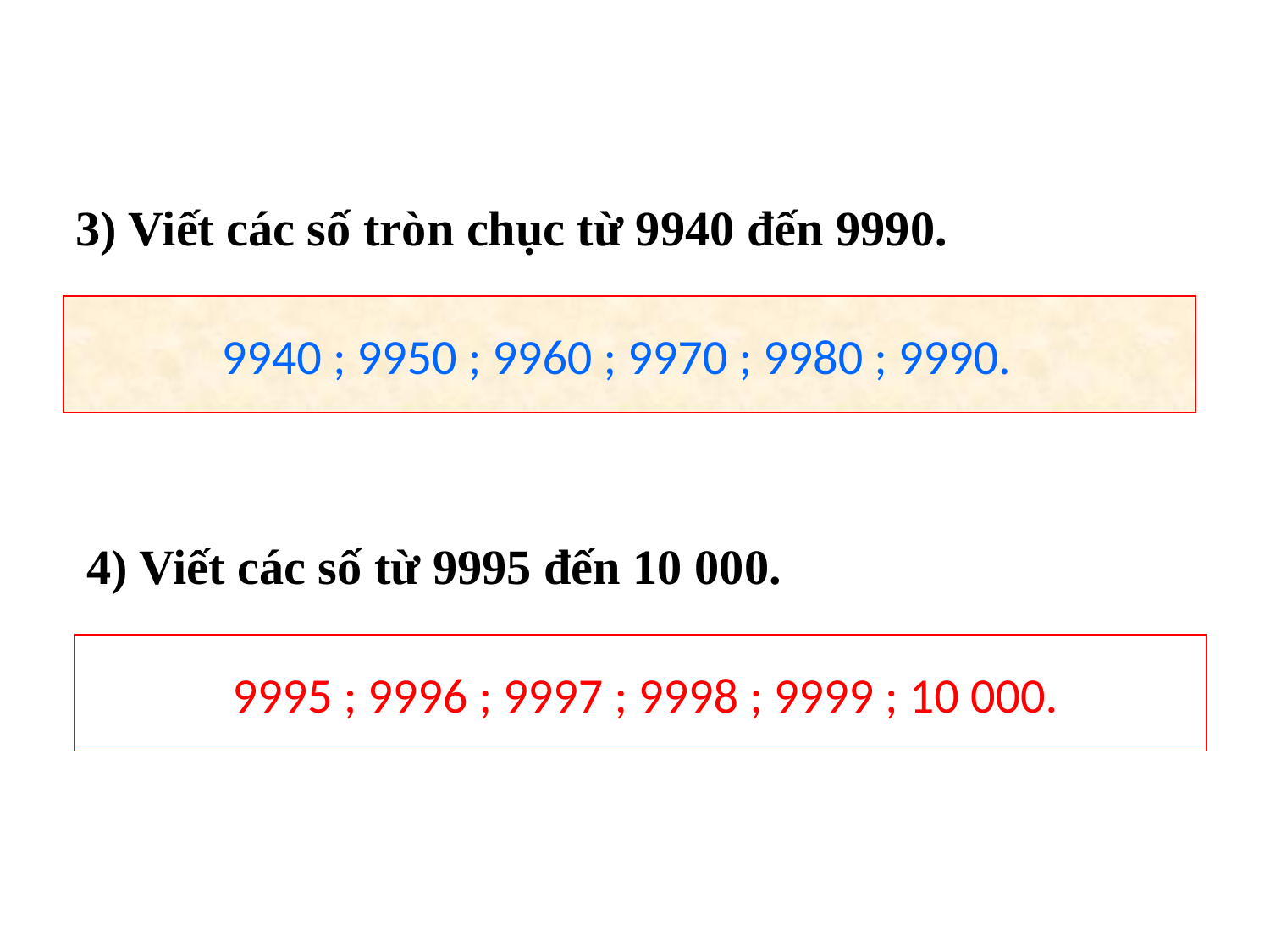

3) Viết các số tròn chục từ 9940 đến 9990.
             9940 ; 9950 ; 9960 ; 9970 ; 9980 ; 9990.
4) Viết các số từ 9995 đến 10 000.
             9995 ; 9996 ; 9997 ; 9998 ; 9999 ; 10 000.